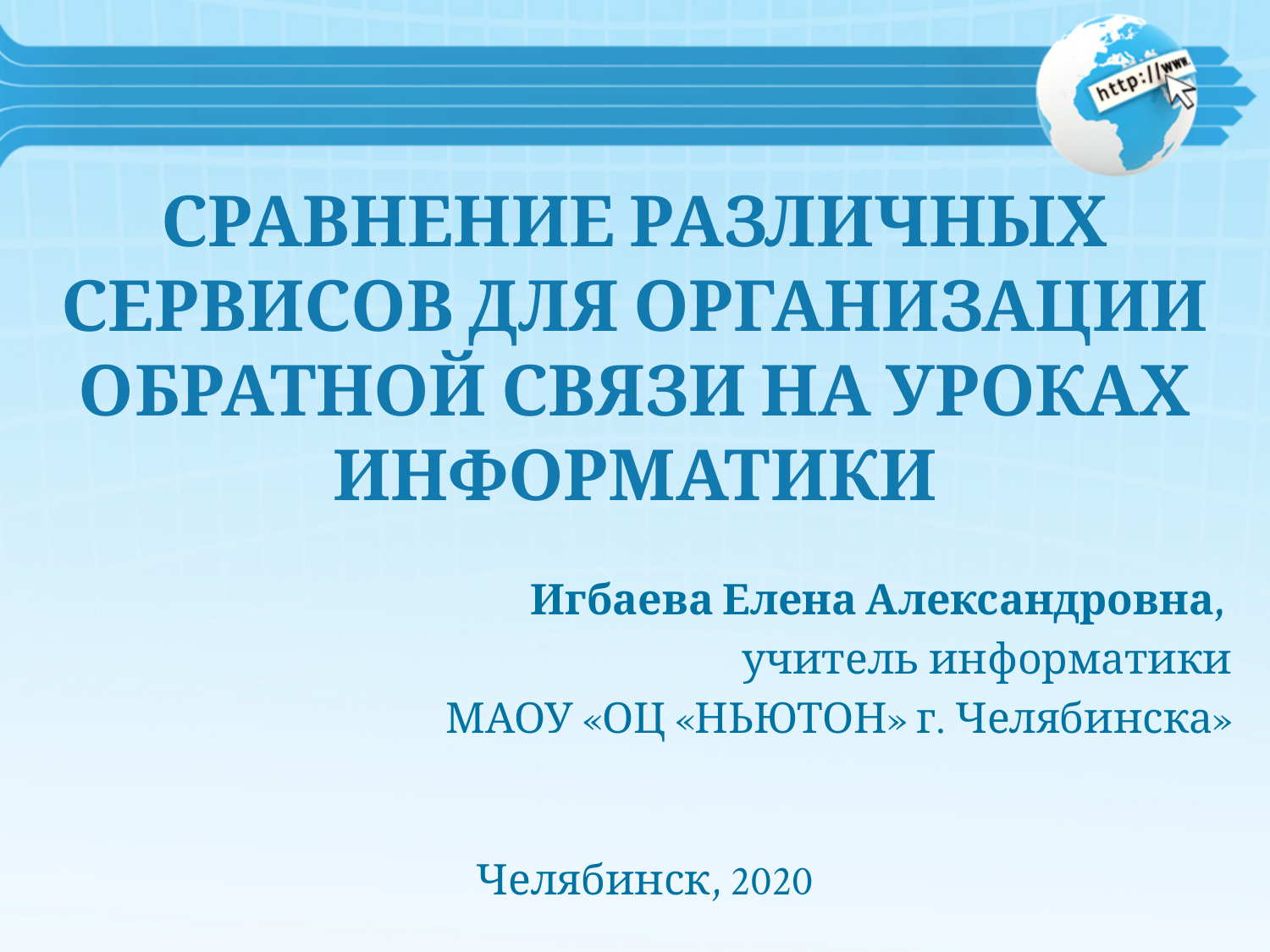

# СРАВНЕНИЕ РАЗЛИЧНЫХ СЕРВИСОВ ДЛЯ ОРГАНИЗАЦИИ ОБРАТНОЙ СВЯЗИ НА УРОКАХ ИНФОРМАТИКИ
Игбаева Елена Александровна,
учитель информатики
МАОУ «ОЦ «НЬЮТОН» г. Челябинска»

Челябинск, 2020